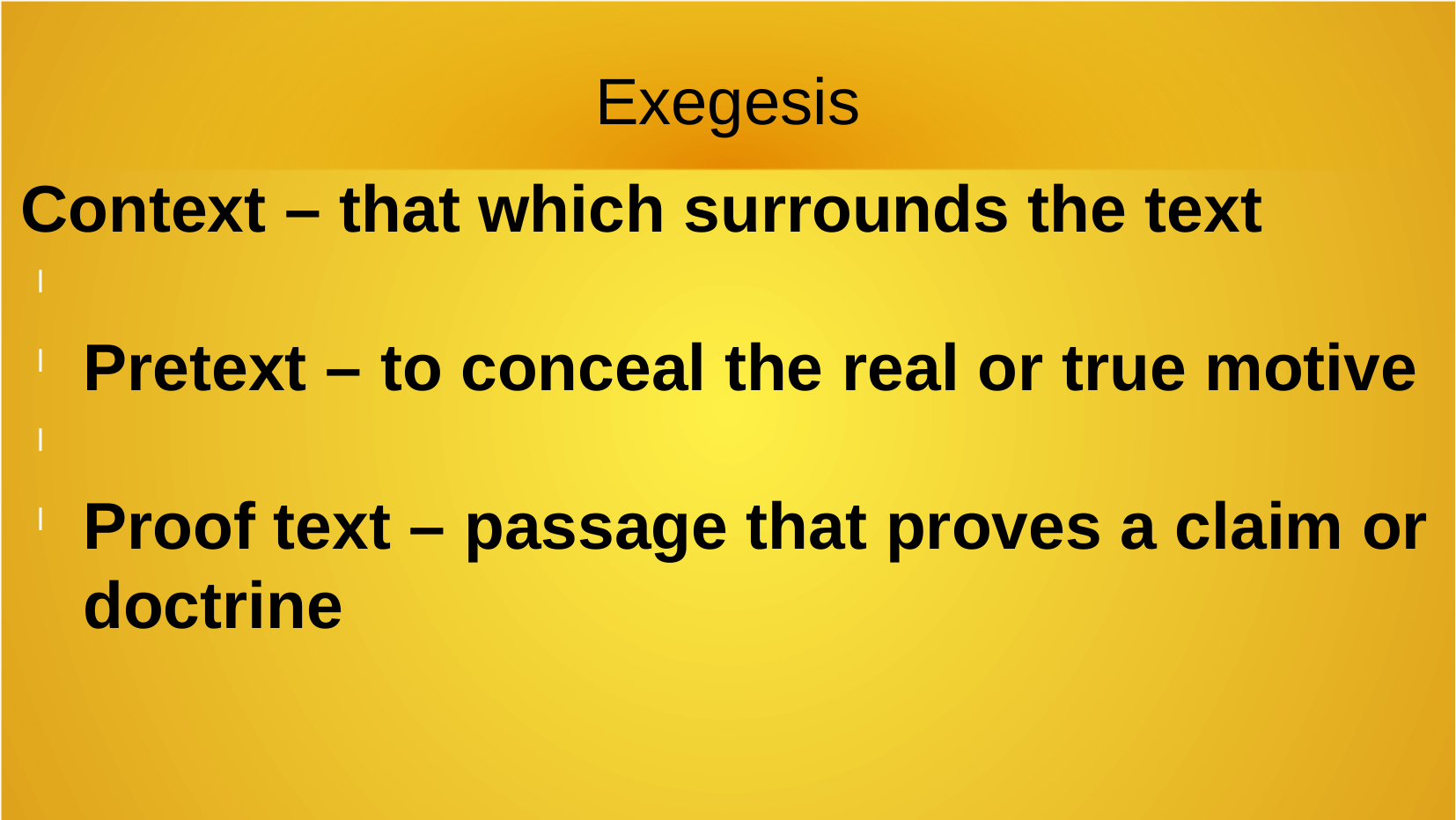

Exegesis
Context – that which surrounds the text

Pretext – to conceal the real or true motive

Proof text – passage that proves a claim or doctrine